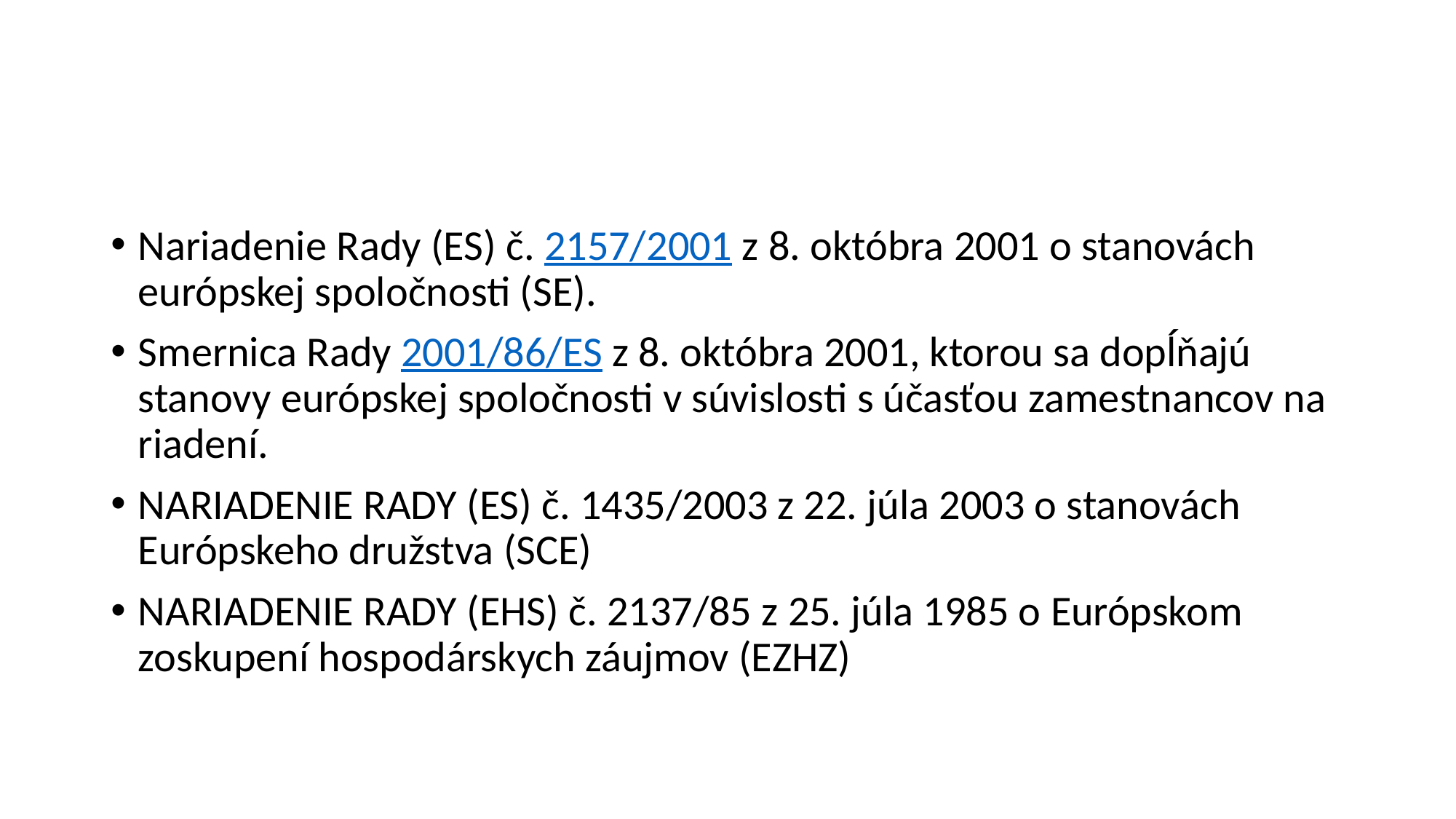

#
Nariadenie Rady (ES) č. 2157/2001 z 8. októbra 2001 o stanovách európskej spoločnosti (SE).
Smernica Rady 2001/86/ES z 8. októbra 2001, ktorou sa dopĺňajú stanovy európskej spoločnosti v súvislosti s účasťou zamestnancov na riadení.
NARIADENIE RADY (ES) č. 1435/2003 z 22. júla 2003 o stanovách Európskeho družstva (SCE)
NARIADENIE RADY (EHS) č. 2137/85 z 25. júla 1985 o Európskom zoskupení hospodárskych záujmov (EZHZ)